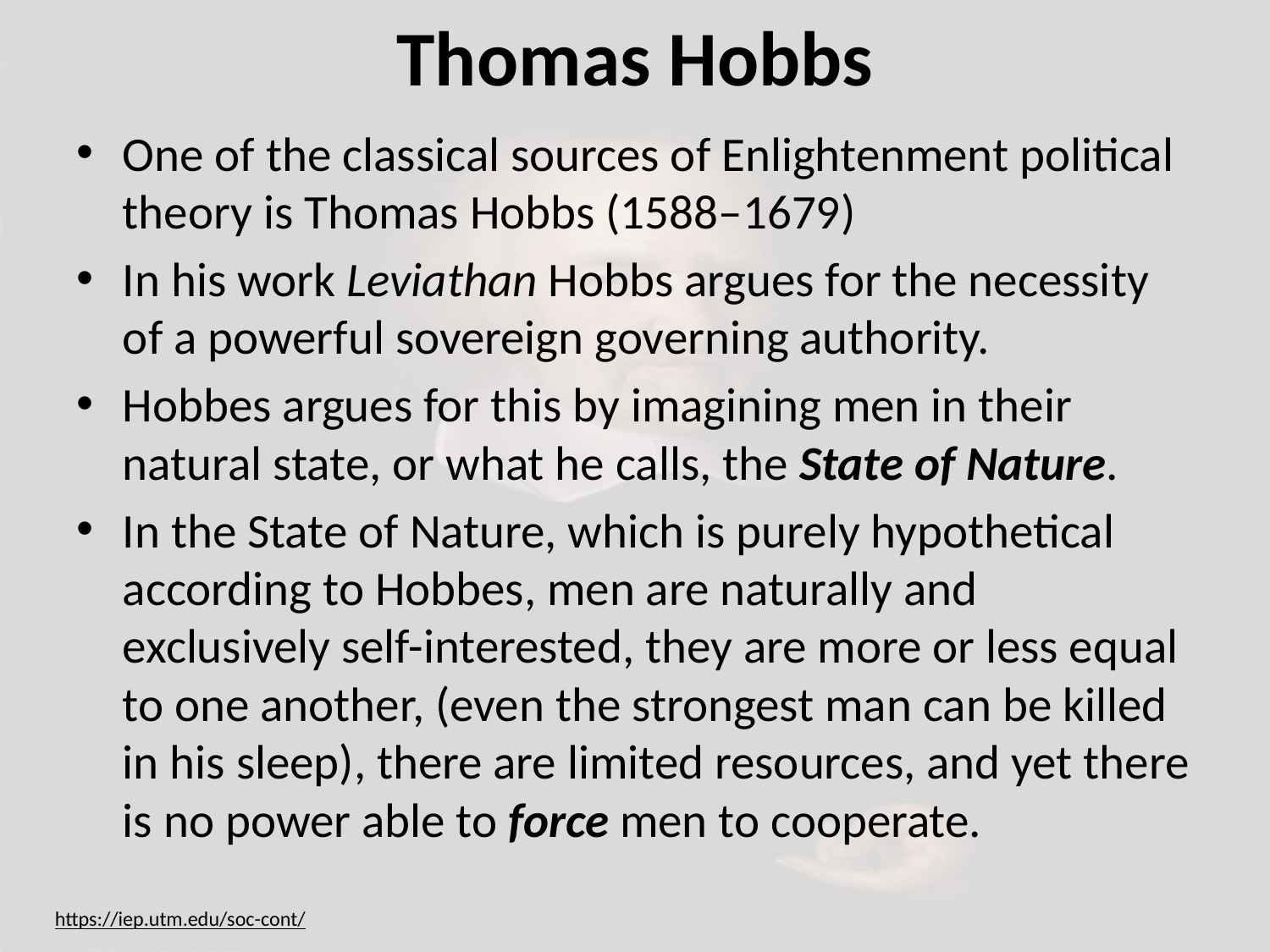

# Thomas Hobbs
One of the classical sources of Enlightenment political theory is Thomas Hobbs (1588–1679)
In his work Leviathan Hobbs argues for the necessity of a powerful sovereign governing authority.
Hobbes argues for this by imagining men in their natural state, or what he calls, the State of Nature.
In the State of Nature, which is purely hypothetical according to Hobbes, men are naturally and exclusively self-interested, they are more or less equal to one another, (even the strongest man can be killed in his sleep), there are limited resources, and yet there is no power able to force men to cooperate.
https://iep.utm.edu/soc-cont/